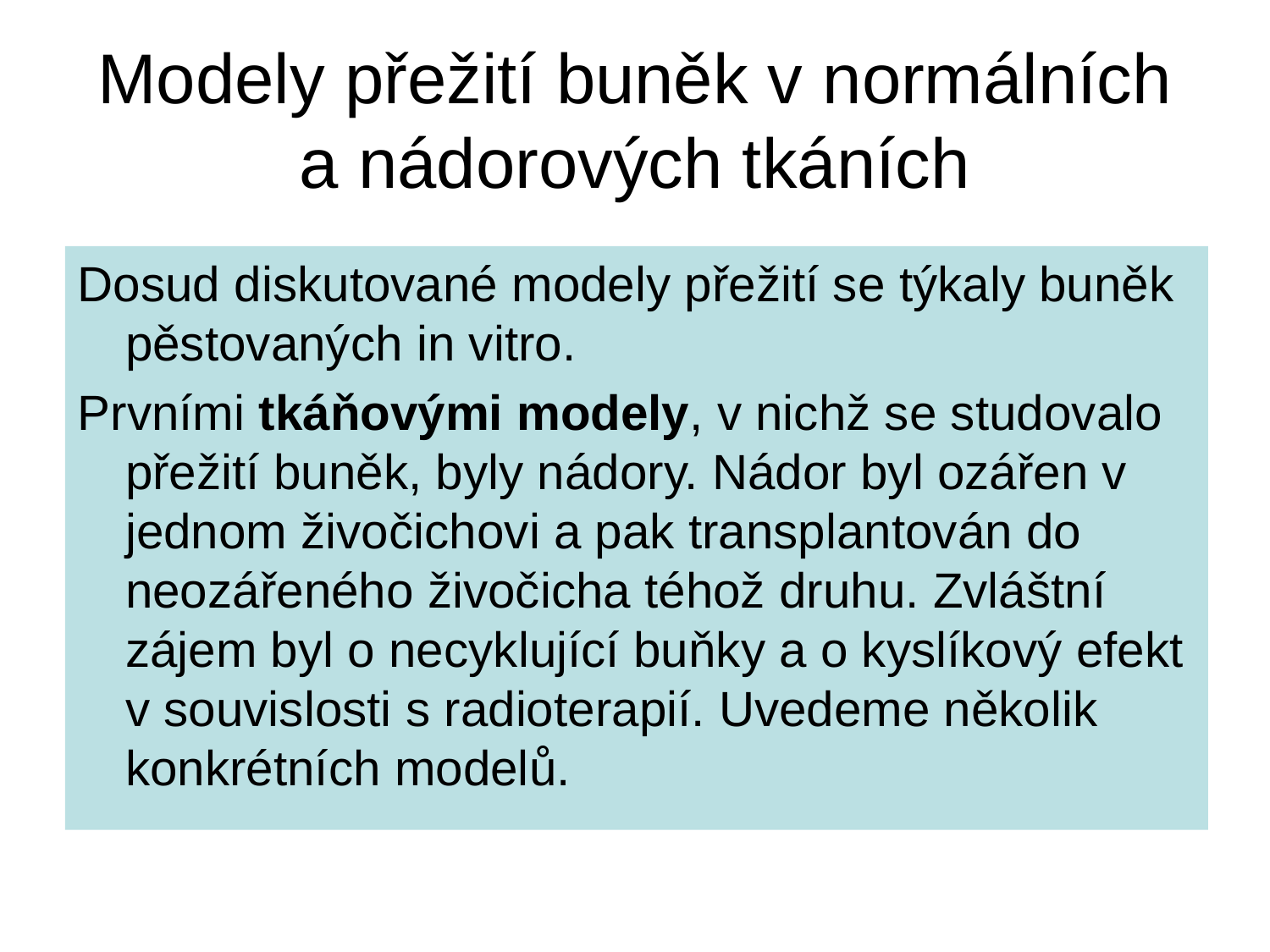

# Modely přežití buněk v normálních a nádorových tkáních
Dosud diskutované modely přežití se týkaly buněk pěstovaných in vitro.
Prvními tkáňovými modely, v nichž se studovalo přežití buněk, byly nádory. Nádor byl ozářen v jednom živočichovi a pak transplantován do neozářeného živočicha téhož druhu. Zvláštní zájem byl o necyklující buňky a o kyslíkový efekt v souvislosti s radioterapií. Uvedeme několik konkrétních modelů.